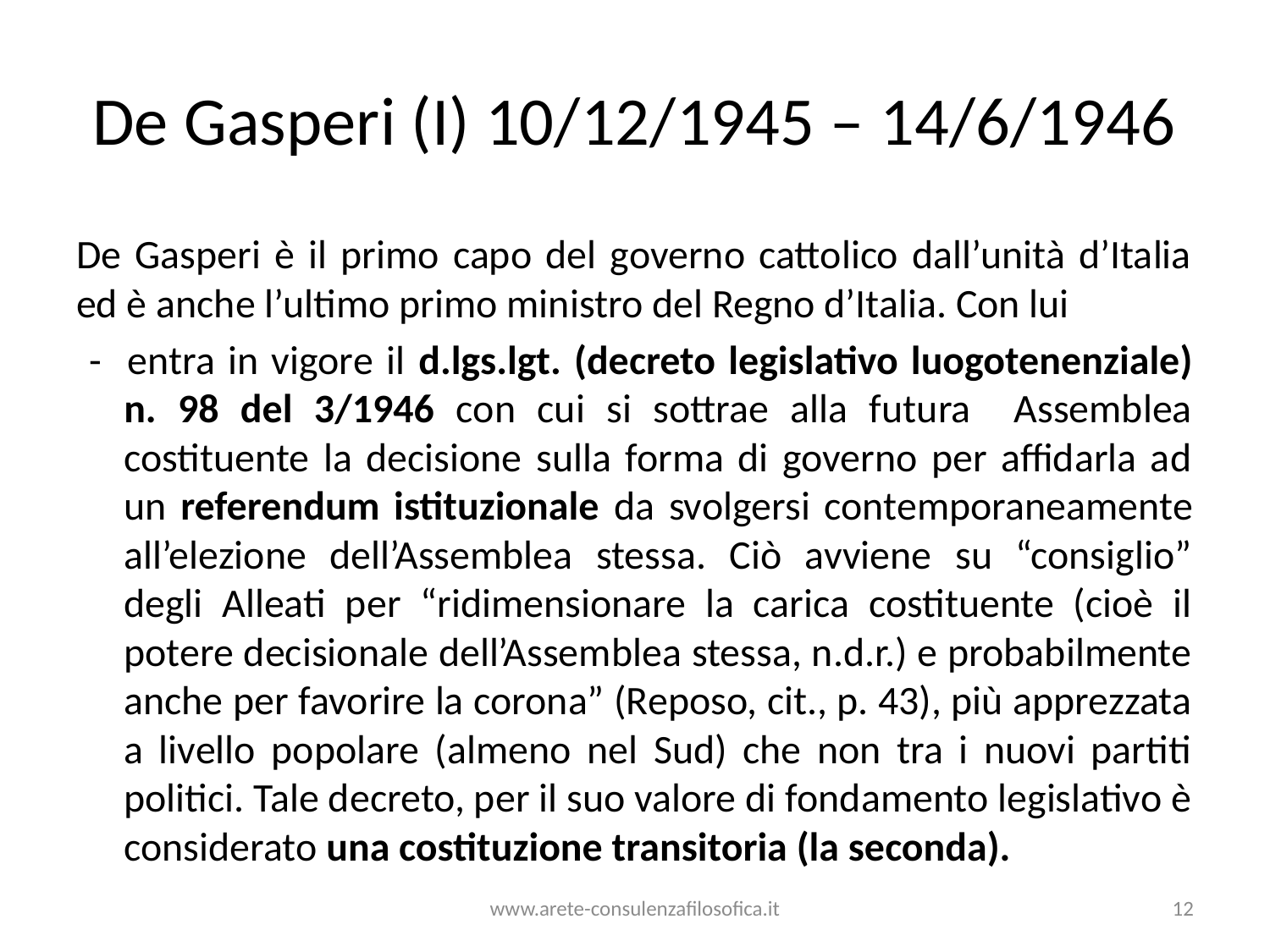

# De Gasperi (I) 10/12/1945 – 14/6/1946
De Gasperi è il primo capo del governo cattolico dall’unità d’Italia ed è anche l’ultimo primo ministro del Regno d’Italia. Con lui
 -  entra in vigore il d.lgs.lgt. (decreto legislativo luogotenenziale) n. 98 del 3/1946 con cui si sottrae alla futura  Assemblea costituente la decisione sulla forma di governo per affidarla ad un referendum istituzionale da svolgersi contemporaneamente all’elezione dell’Assemblea stessa. Ciò avviene su “consiglio” degli Alleati per “ridimensionare la carica costituente (cioè il potere decisionale dell’Assemblea stessa, n.d.r.) e probabilmente anche per favorire la corona” (Reposo, cit., p. 43), più apprezzata a livello popolare (almeno nel Sud) che non tra i nuovi partiti politici. Tale decreto, per il suo valore di fondamento legislativo è considerato una costituzione transitoria (la seconda).
www.arete-consulenzafilosofica.it
12